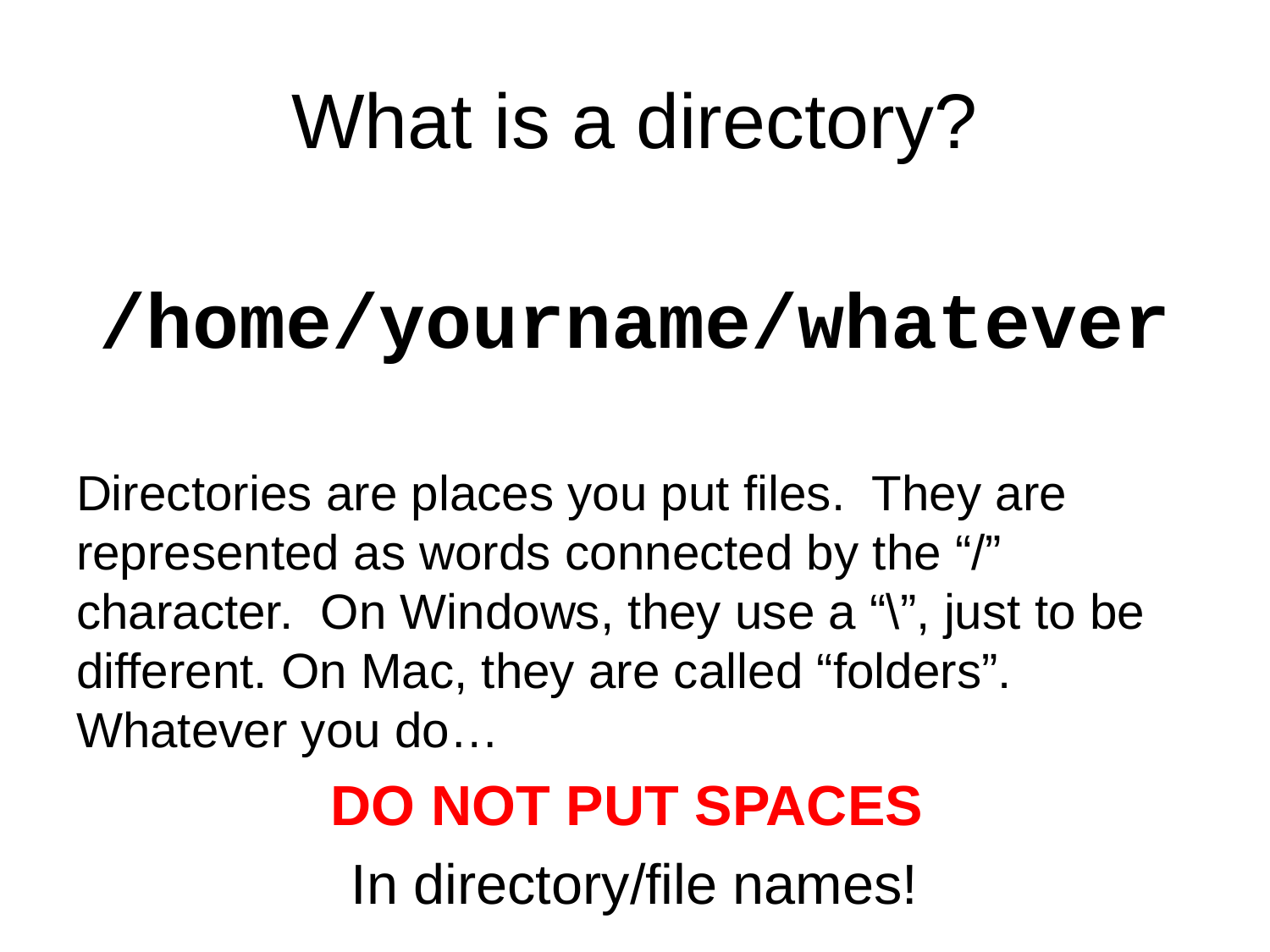

# What is a directory?
/home/yourname/whatever
Directories are places you put files.  They are represented as words connected by the “/” character.  On Windows, they use a “\”, just to be different. On Mac, they are called “folders”.  Whatever you do…
DO NOT PUT SPACES
In directory/file names!